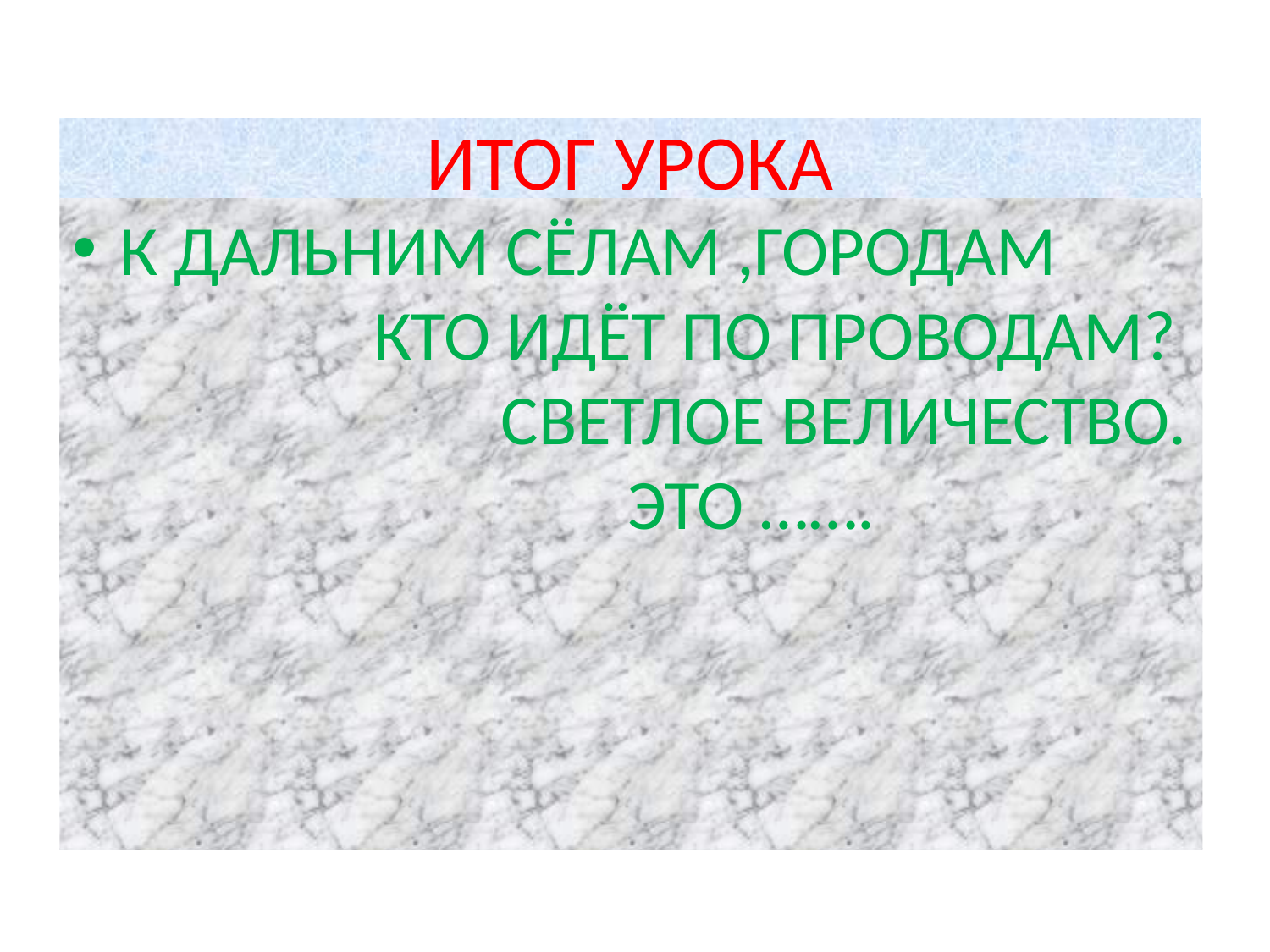

# ИТОГ УРОКА
К ДАЛЬНИМ СЁЛАМ ,ГОРОДАМ 			КТО ИДЁТ ПО ПРОВОДАМ?			СВЕТЛОЕ ВЕЛИЧЕСТВО.				ЭТО …….